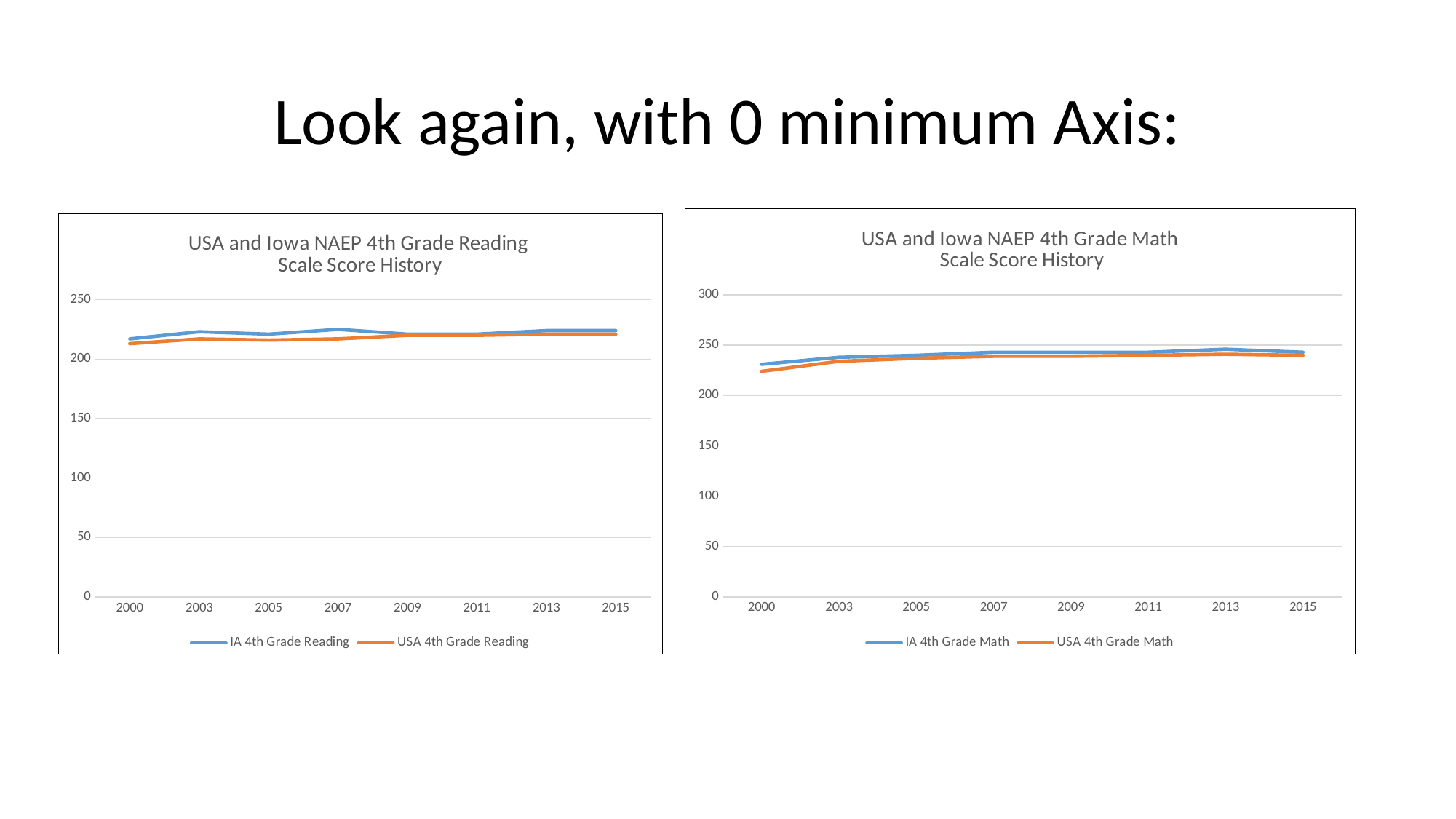

# Look again, with 0 minimum Axis:

### Chart: USA and Iowa NAEP 4th Grade Math
 Scale Score History

| Category | IA 4th Grade Math | USA 4th Grade Math |
|---|---|---|
| 2000 | 231.0 | 224.0 |
| 2003 | 238.0 | 234.0 |
| 2005 | 240.0 | 237.0 |
| 2007 | 243.0 | 239.0 |
| 2009 | 243.0 | 239.0 |
| 2011 | 243.0 | 240.0 |
| 2013 | 246.0 | 241.0 |
| 2015 | 243.0 | 240.0 |

### Chart: USA and Iowa NAEP 4th Grade Reading
Scale Score History

| Category | IA 4th Grade Reading | USA 4th Grade Reading |
|---|---|---|
| 2000 | 217.0 | 213.0 |
| 2003 | 223.0 | 217.0 |
| 2005 | 221.0 | 216.0 |
| 2007 | 225.0 | 217.0 |
| 2009 | 221.0 | 220.0 |
| 2011 | 221.0 | 220.0 |
| 2013 | 224.0 | 221.0 |
| 2015 | 224.0 | 221.0 |